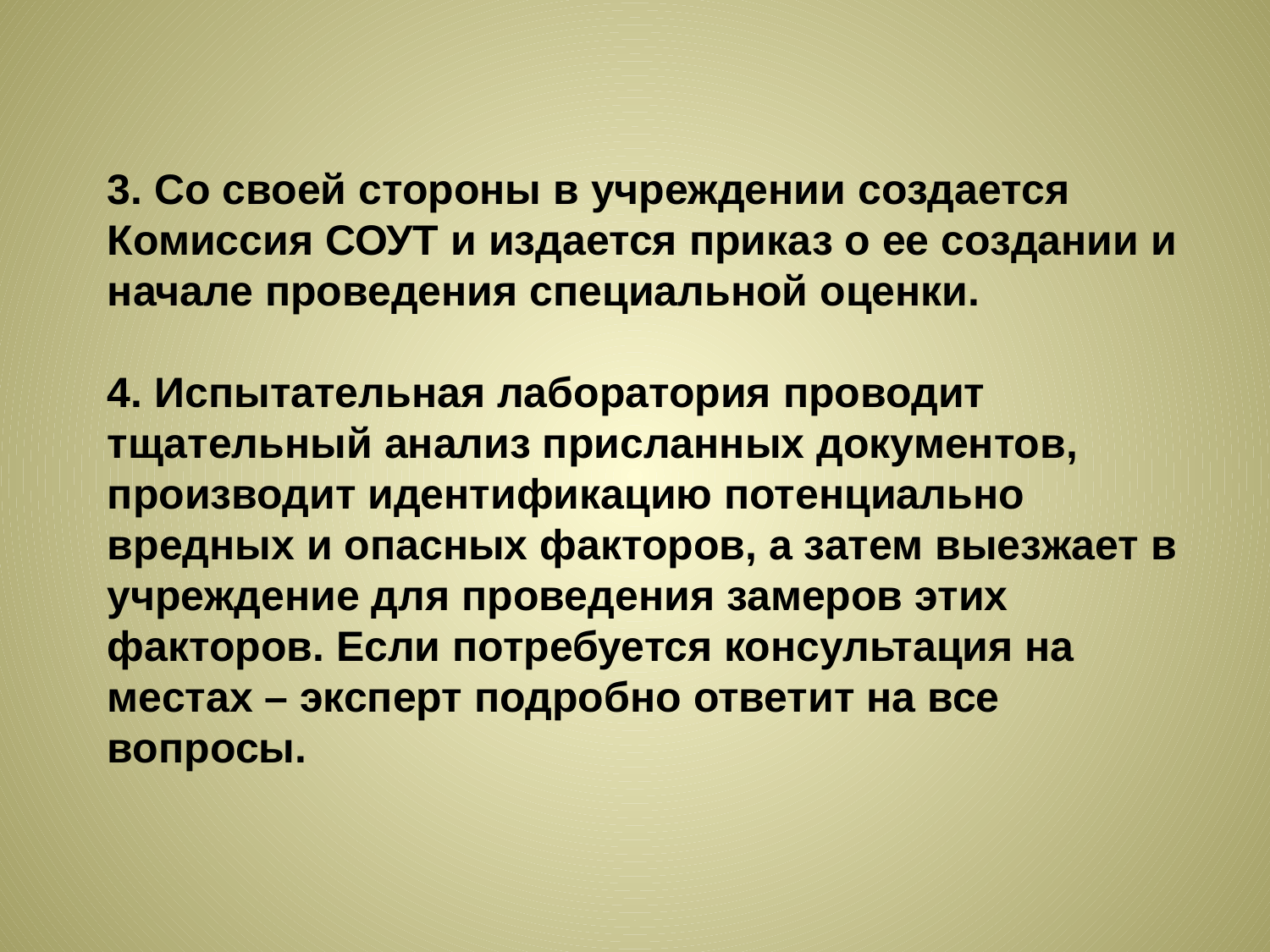

3. Со своей стороны в учреждении создается Комиссия СОУТ и издается приказ о ее создании и начале проведения специальной оценки.

4. Испытательная лаборатория проводит тщательный анализ присланных документов, производит идентификацию потенциально вредных и опасных факторов, а затем выезжает в учреждение для проведения замеров этих факторов. Если потребуется консультация на местах – эксперт подробно ответит на все вопросы.